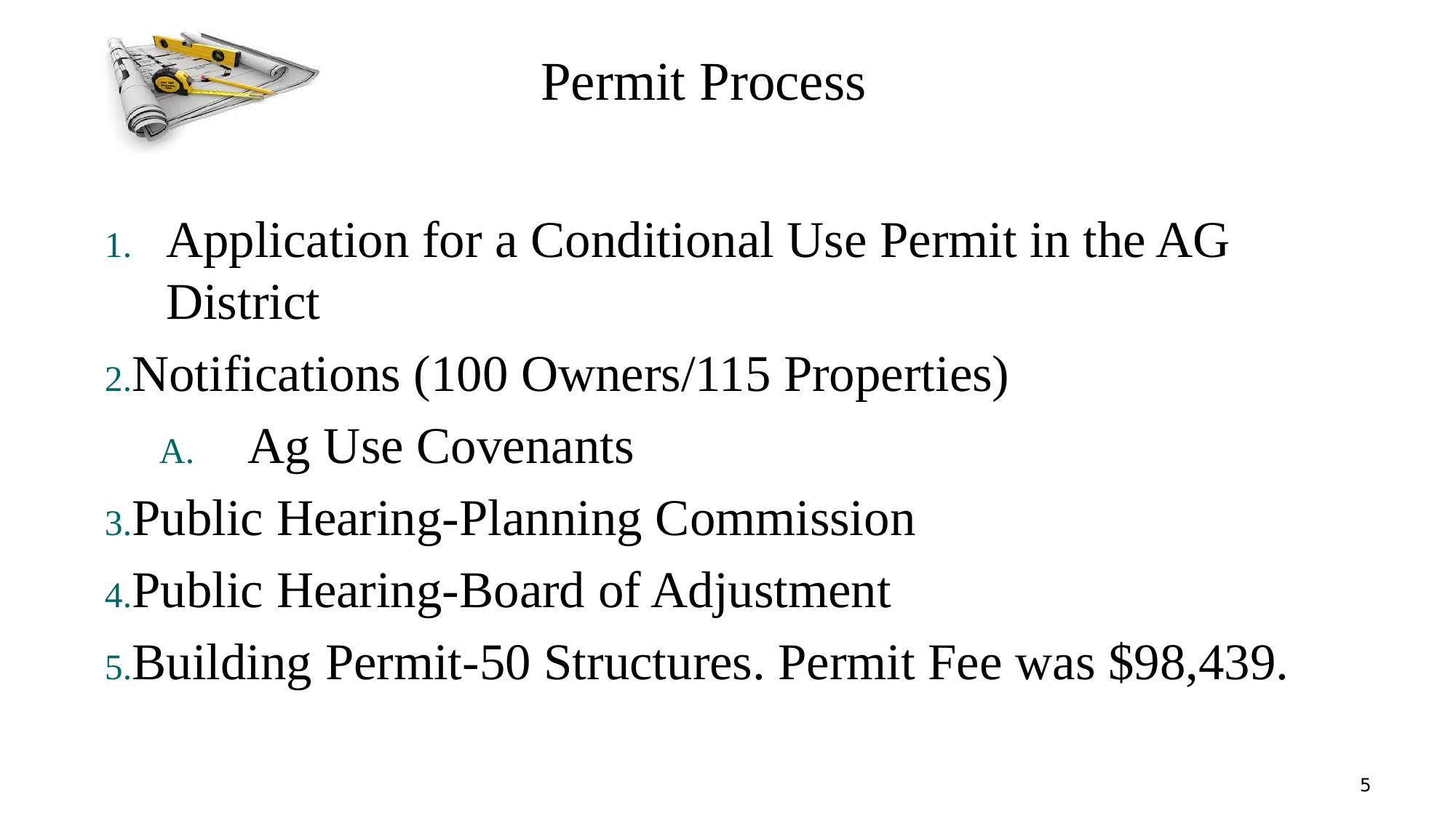

Permit Process
Application for a Conditional Use Permit in the AG District
Notifications (100 Owners/115 Properties)
Ag Use Covenants
Public Hearing-Planning Commission
Public Hearing-Board of Adjustment
Building Permit-50 Structures. Permit Fee was $98,439.

5